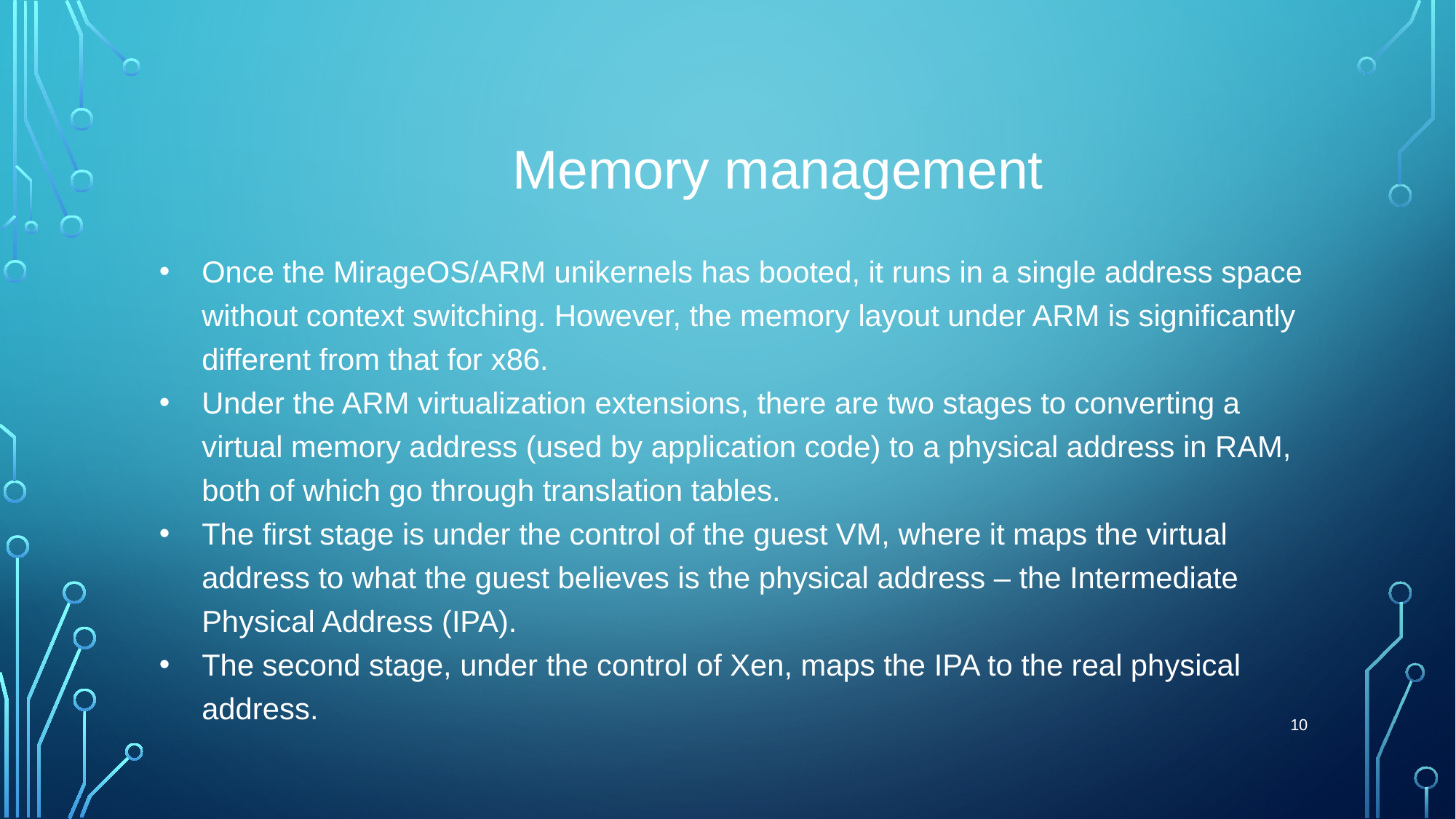

# Memory management
Once the MirageOS/ARM unikernels has booted, it runs in a single address space without context switching. However, the memory layout under ARM is significantly different from that for x86.
Under the ARM virtualization extensions, there are two stages to converting a virtual memory address (used by application code) to a physical address in RAM, both of which go through translation tables.
The first stage is under the control of the guest VM, where it maps the virtual address to what the guest believes is the physical address – the Intermediate Physical Address (IPA).
The second stage, under the control of Xen, maps the IPA to the real physical address.
10